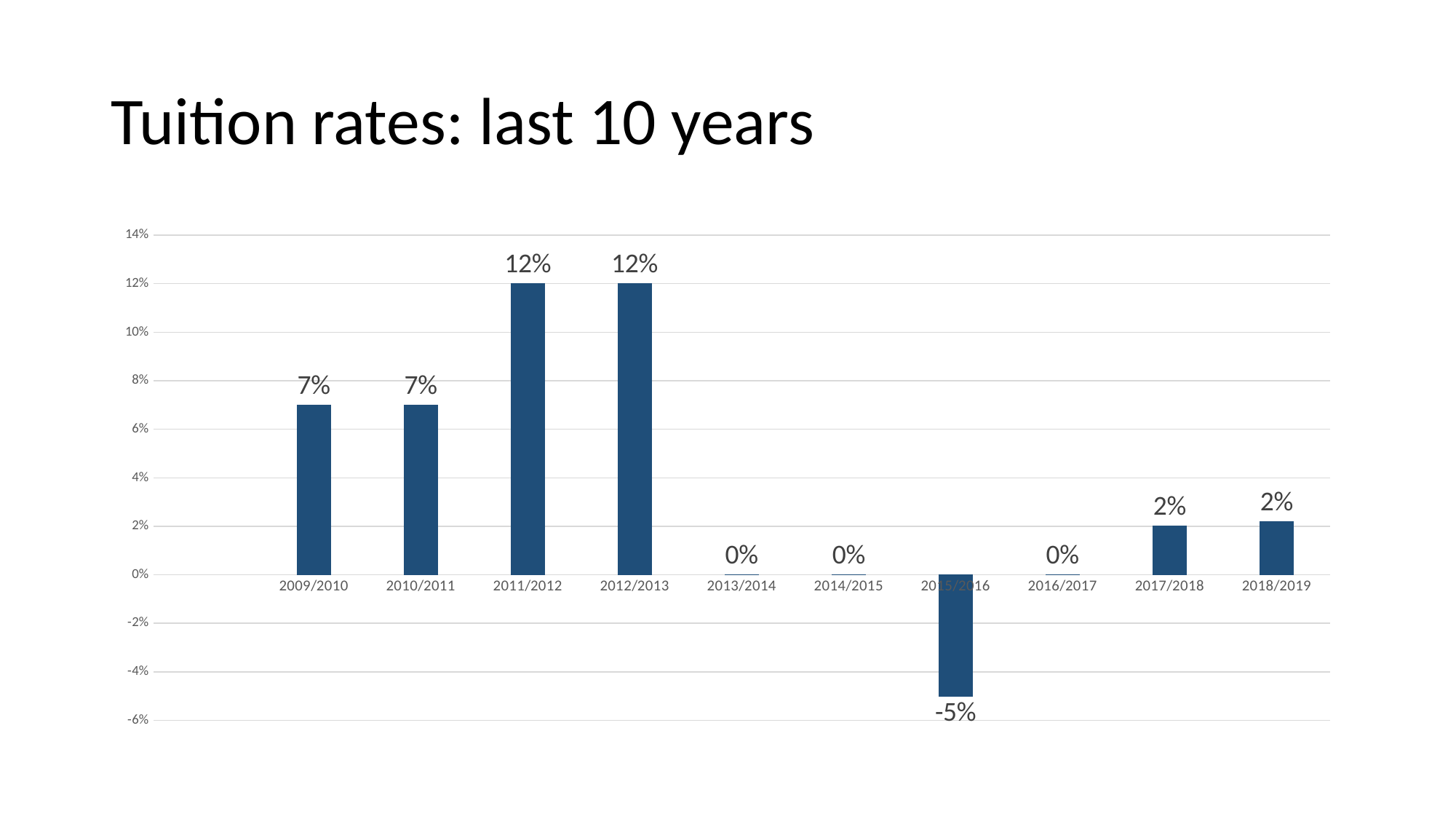

# Tuition rates: last 10 years

### Chart

| Category |  |
|---|---|
|  | None |
| 2009/2010 | 0.07 |
| 2010/2011 | 0.07 |
| 2011/2012 | 0.12 |
| 2012/2013 | 0.12 |
| 2013/2014 | 0.0 |
| 2014/2015 | 0.0 |
| 2015/2016 | -0.05 |
| 2016/2017 | 0.0 |
| 2017/2018 | 0.02 |
| 2018/2019 | 0.022 |